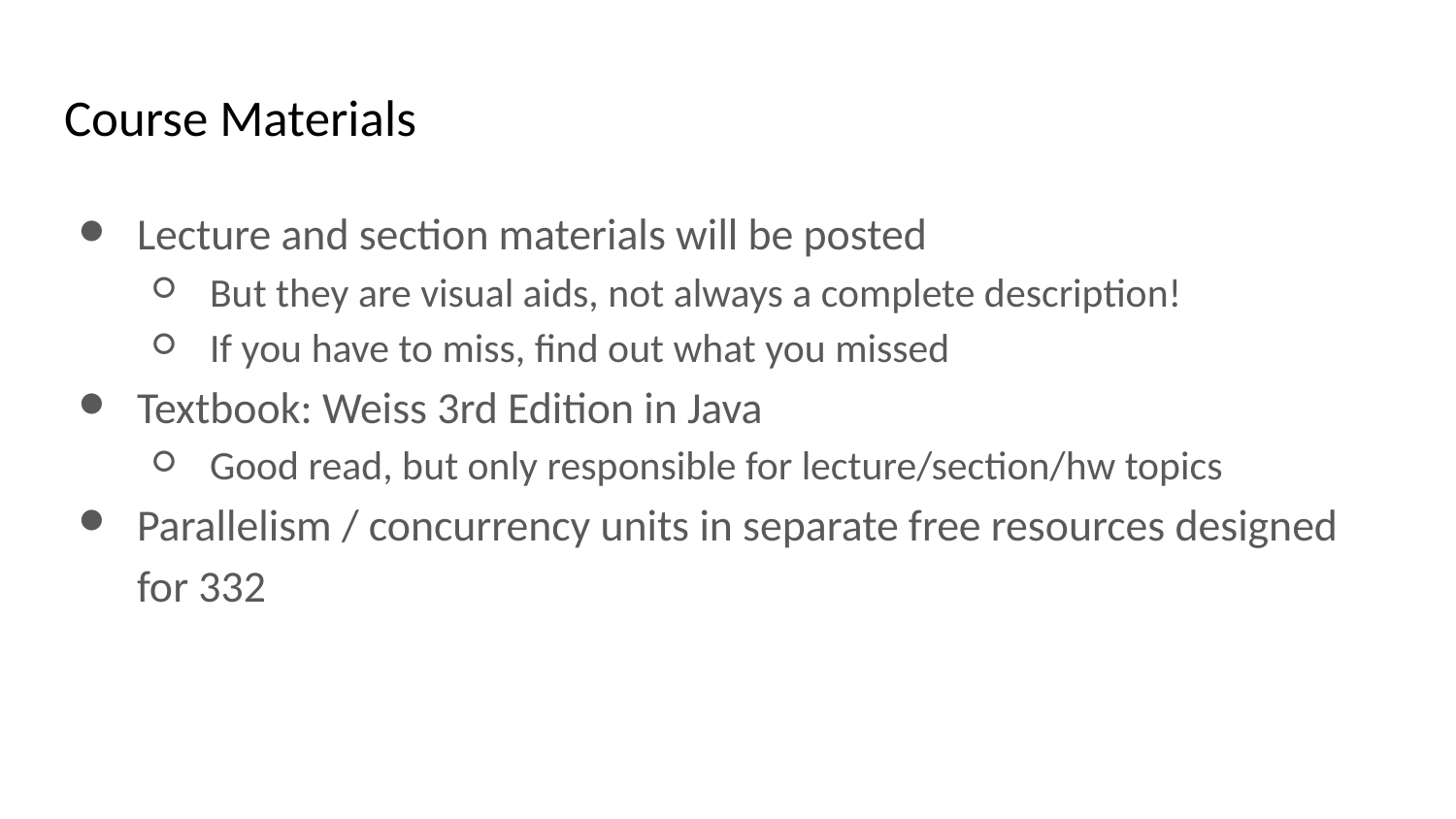

# Course Materials
Lecture and section materials will be posted
But they are visual aids, not always a complete description!
If you have to miss, find out what you missed
Textbook: Weiss 3rd Edition in Java
Good read, but only responsible for lecture/section/hw topics
Parallelism / concurrency units in separate free resources designed for 332